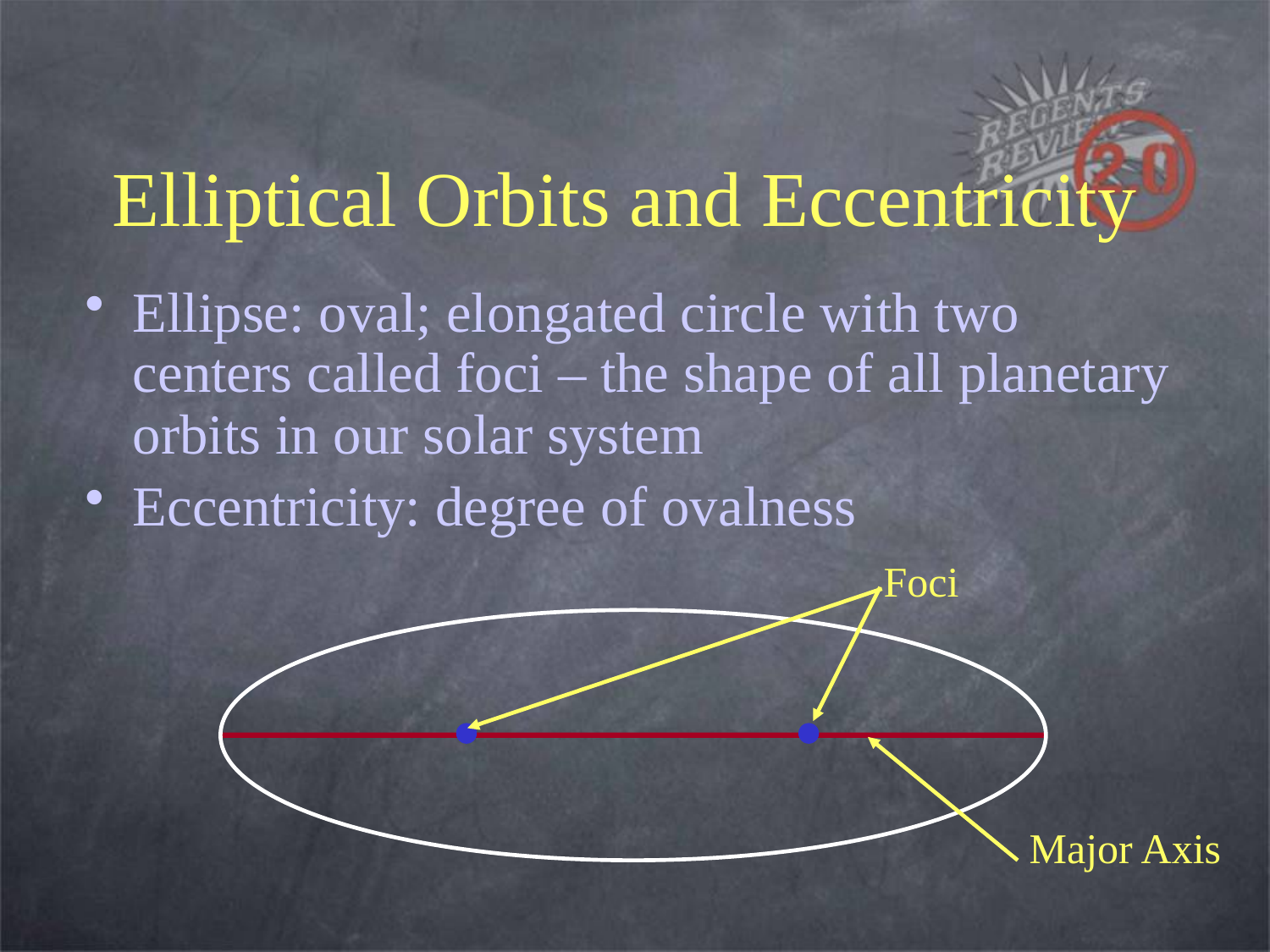

# Elliptical Orbits and Eccentricity
Ellipse: oval; elongated circle with two centers called foci – the shape of all planetary orbits in our solar system
Eccentricity: degree of ovalness

Foci

Major Axis